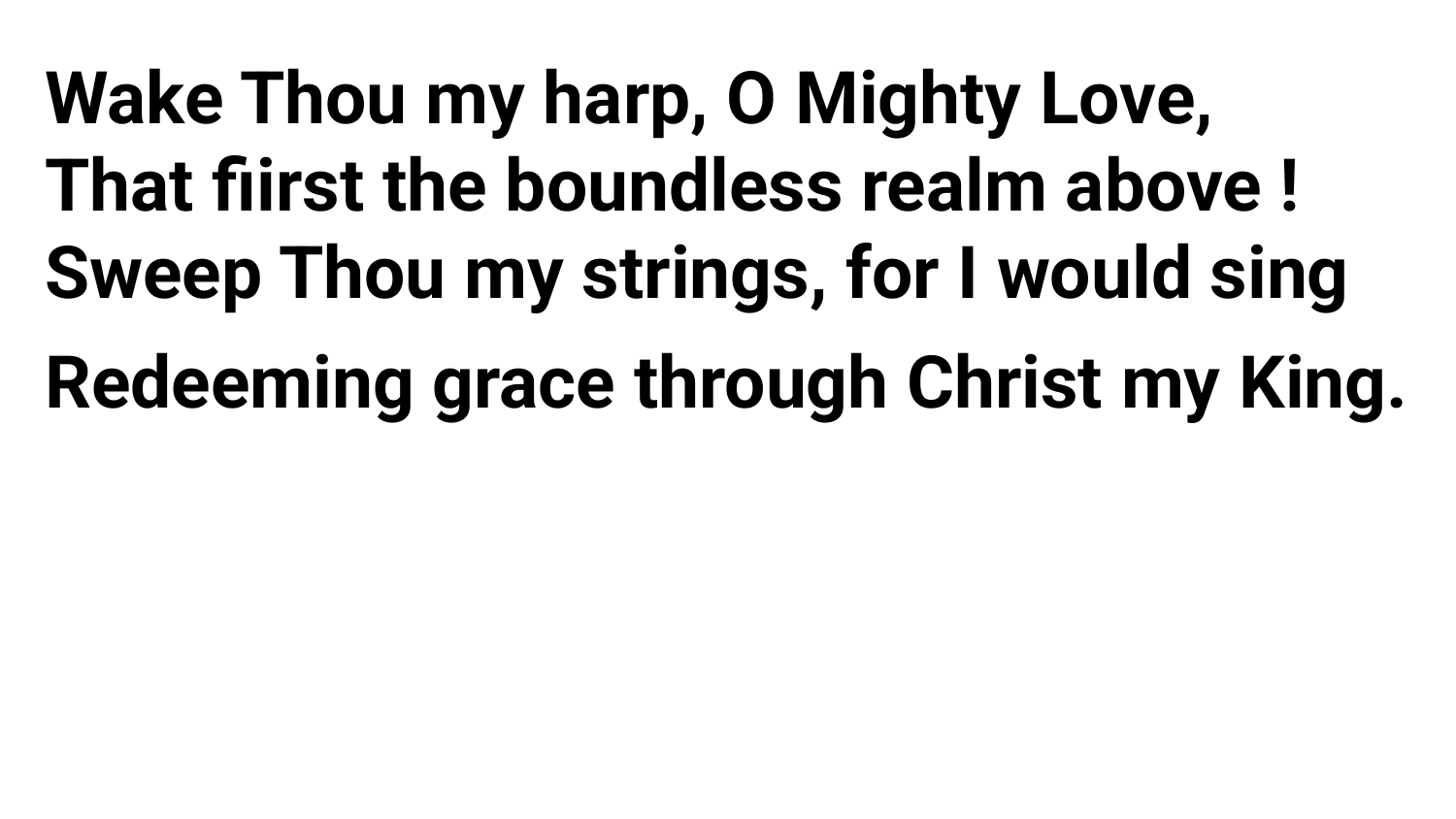

Wake Thou my harp, O Mighty Love,
That fiirst the boundless realm above !
Sweep Thou my strings, for I would sing
Redeeming grace through Christ my King.